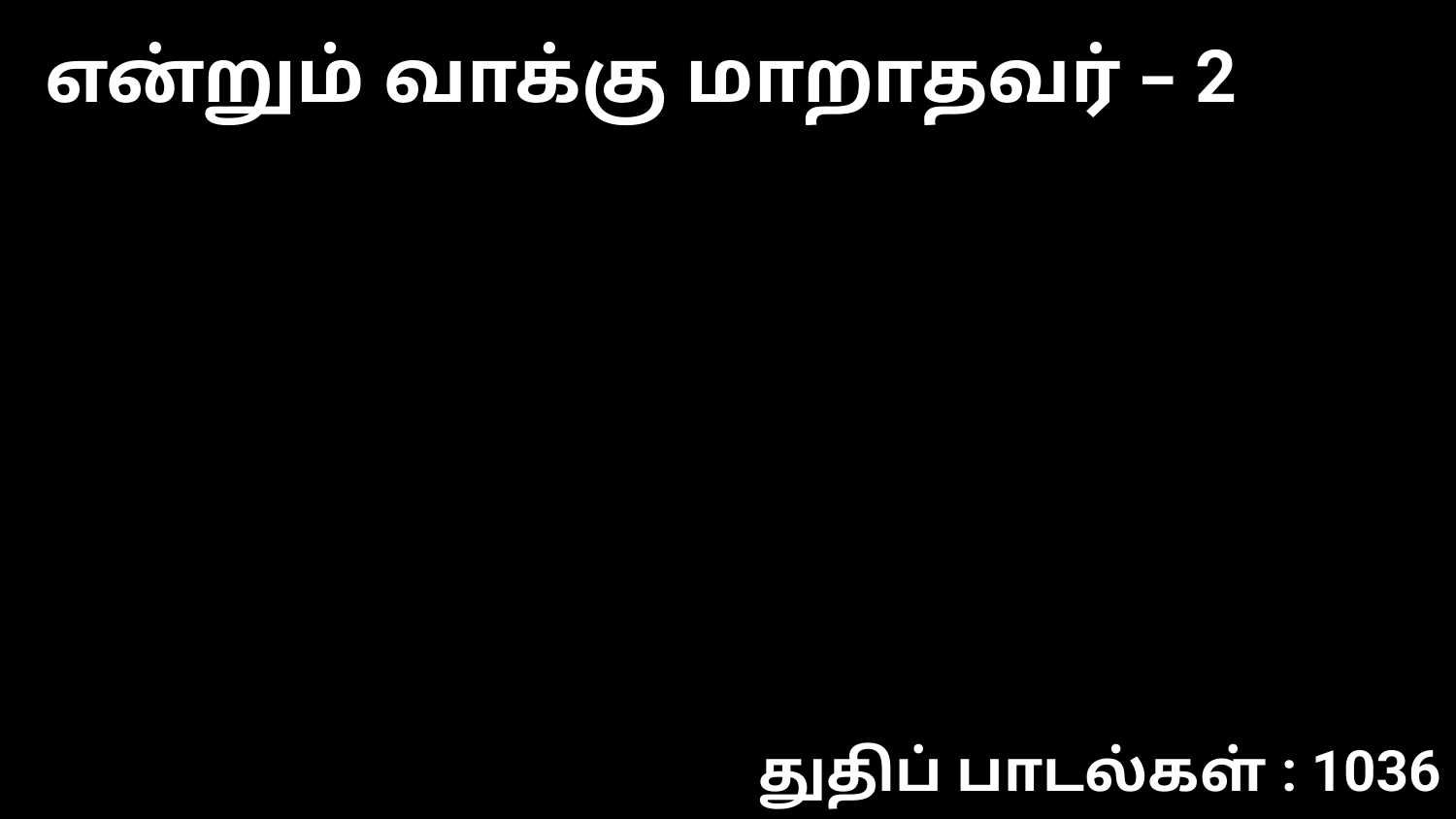

என்றும் வாக்கு மாறாதவர் – 2
துதிப் பாடல்கள் : 1036